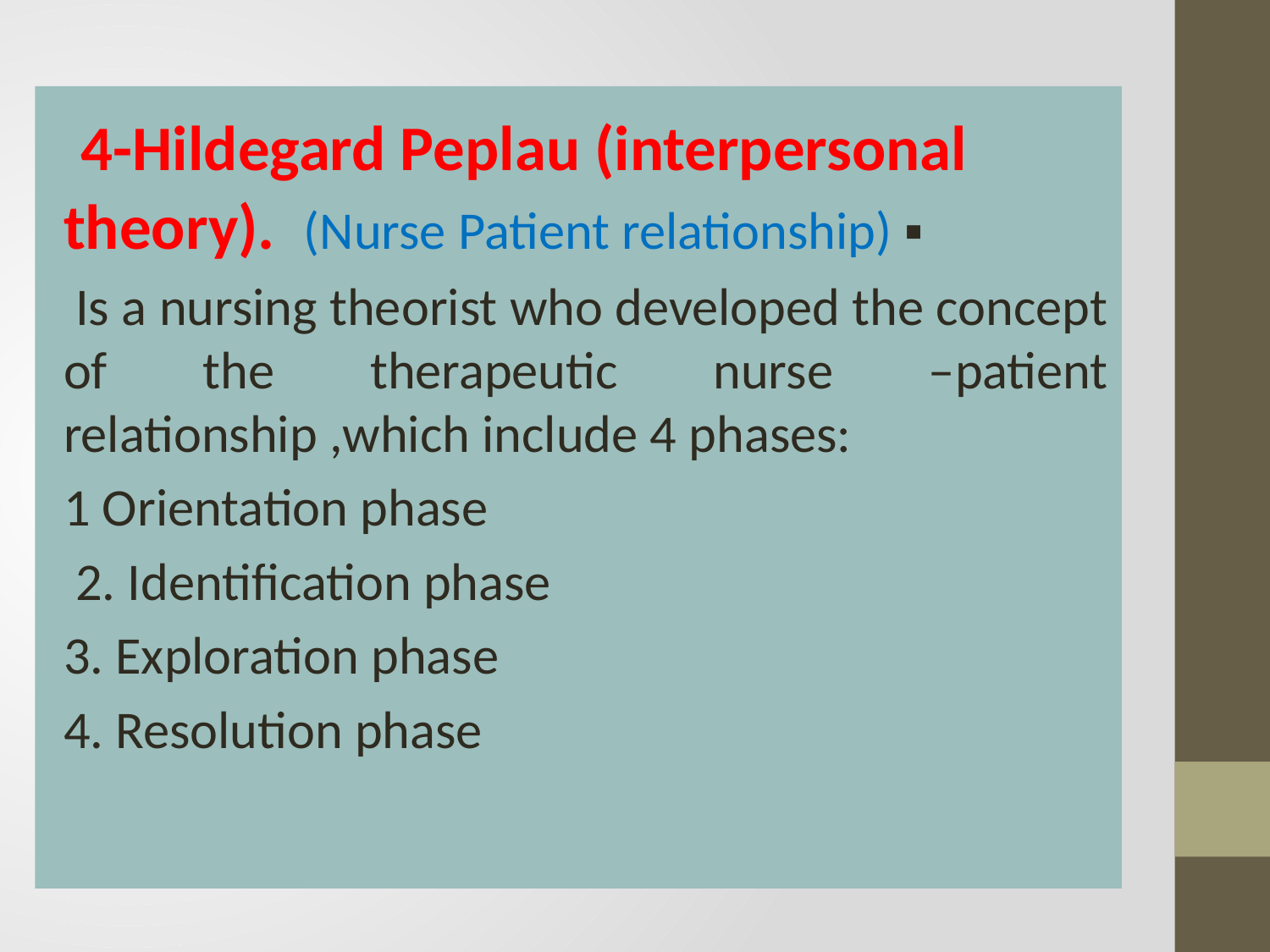

4-Hildegard Peplau (interpersonal theory).  (Nurse Patient relationship) ▪
 Is a nursing theorist who developed the concept of the therapeutic nurse –patient relationship ,which include 4 phases:
1 Orientation phase
 2. Identification phase
3. Exploration phase
4. Resolution phase